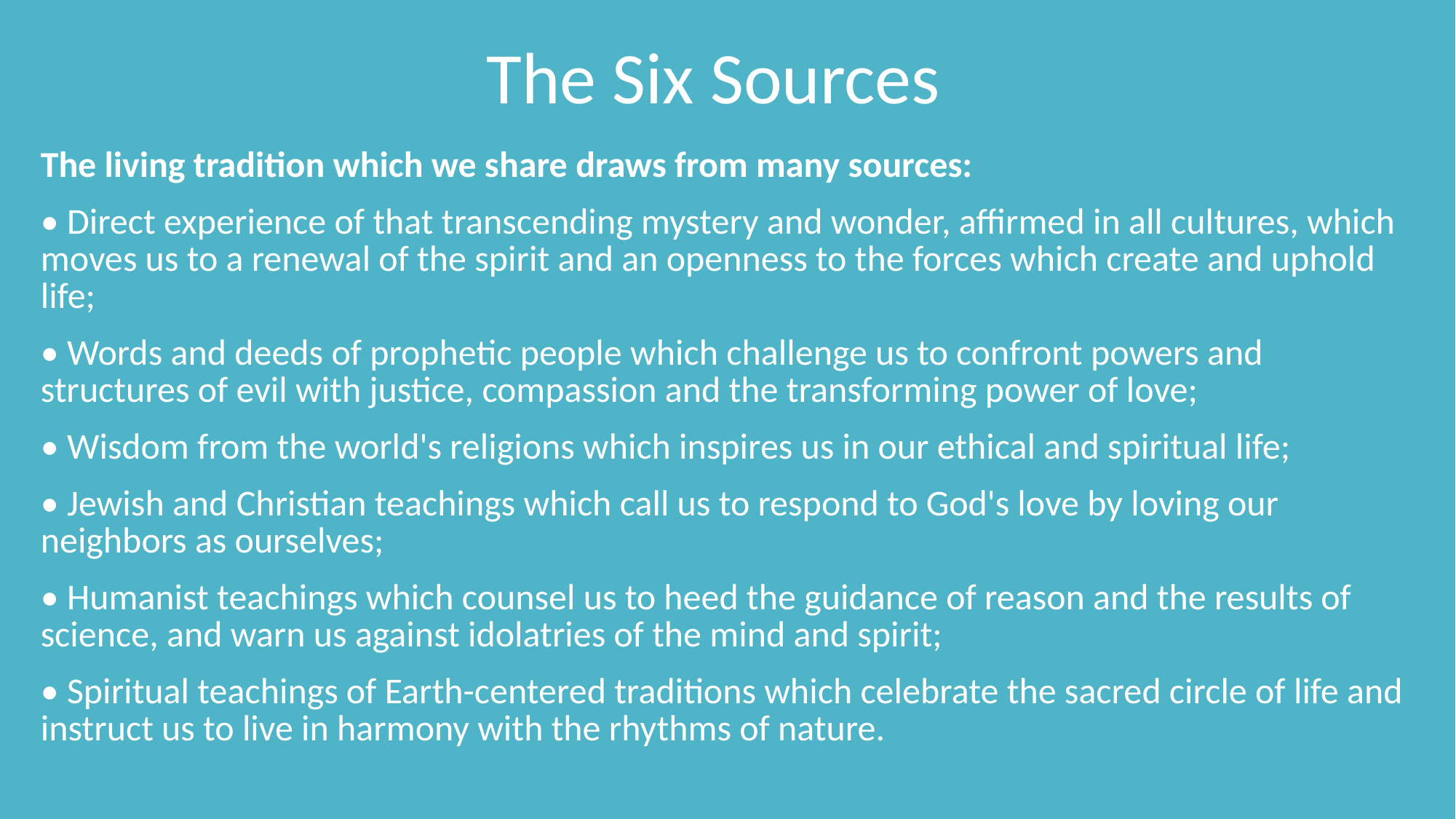

The Six Sources

The living tradition which we share draws from many sources:
• Direct experience of that transcending mystery and wonder, affirmed in all cultures, which moves us to a renewal of the spirit and an openness to the forces which create and uphold life;
• Words and deeds of prophetic people which challenge us to confront powers and structures of evil with justice, compassion and the transforming power of love;
• Wisdom from the world's religions which inspires us in our ethical and spiritual life;
• Jewish and Christian teachings which call us to respond to God's love by loving our neighbors as ourselves;
• Humanist teachings which counsel us to heed the guidance of reason and the results of science, and warn us against idolatries of the mind and spirit;
• Spiritual teachings of Earth-centered traditions which celebrate the sacred circle of life and instruct us to live in harmony with the rhythms of nature.